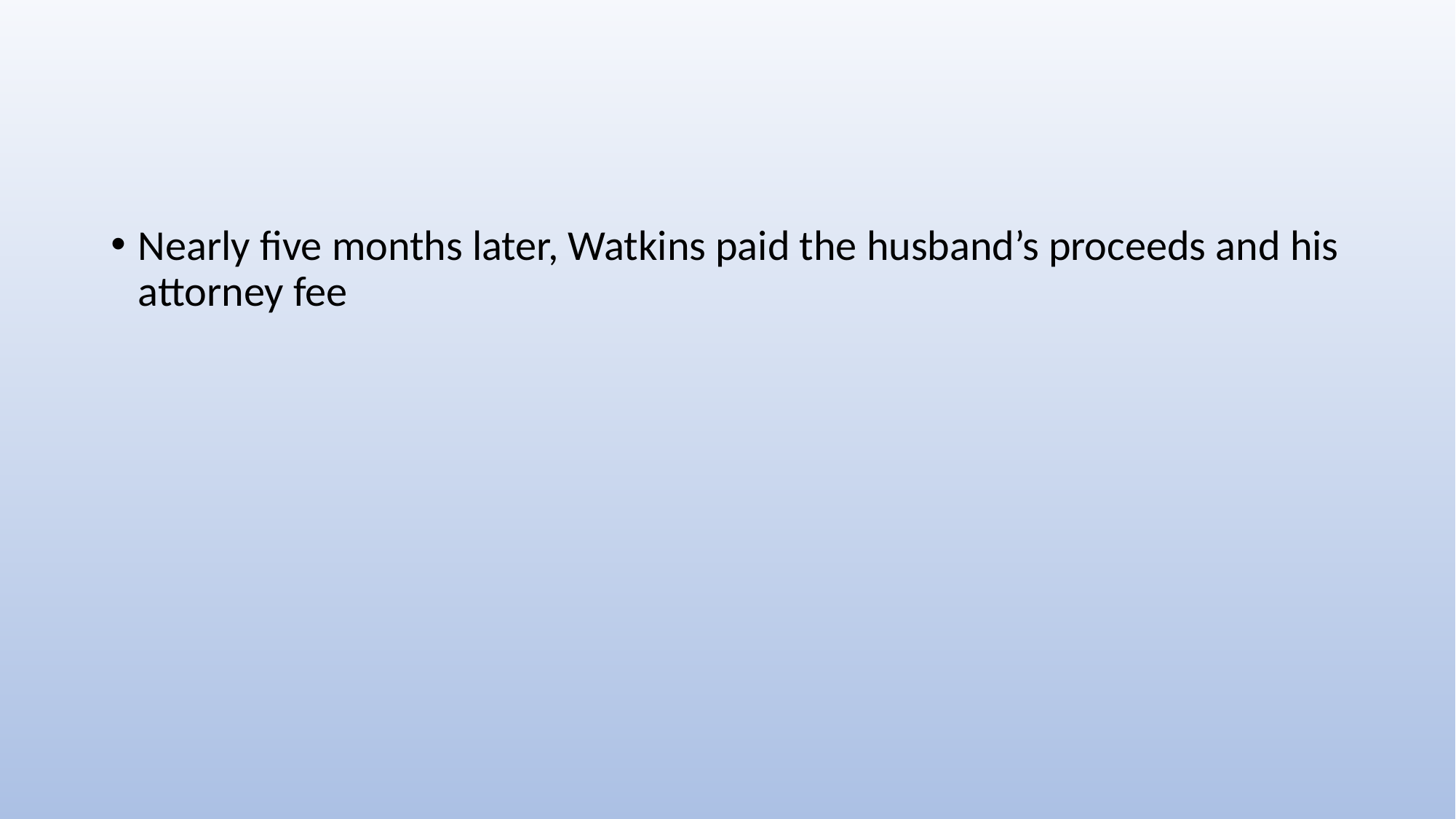

#
Nearly five months later, Watkins paid the husband’s proceeds and his attorney fee